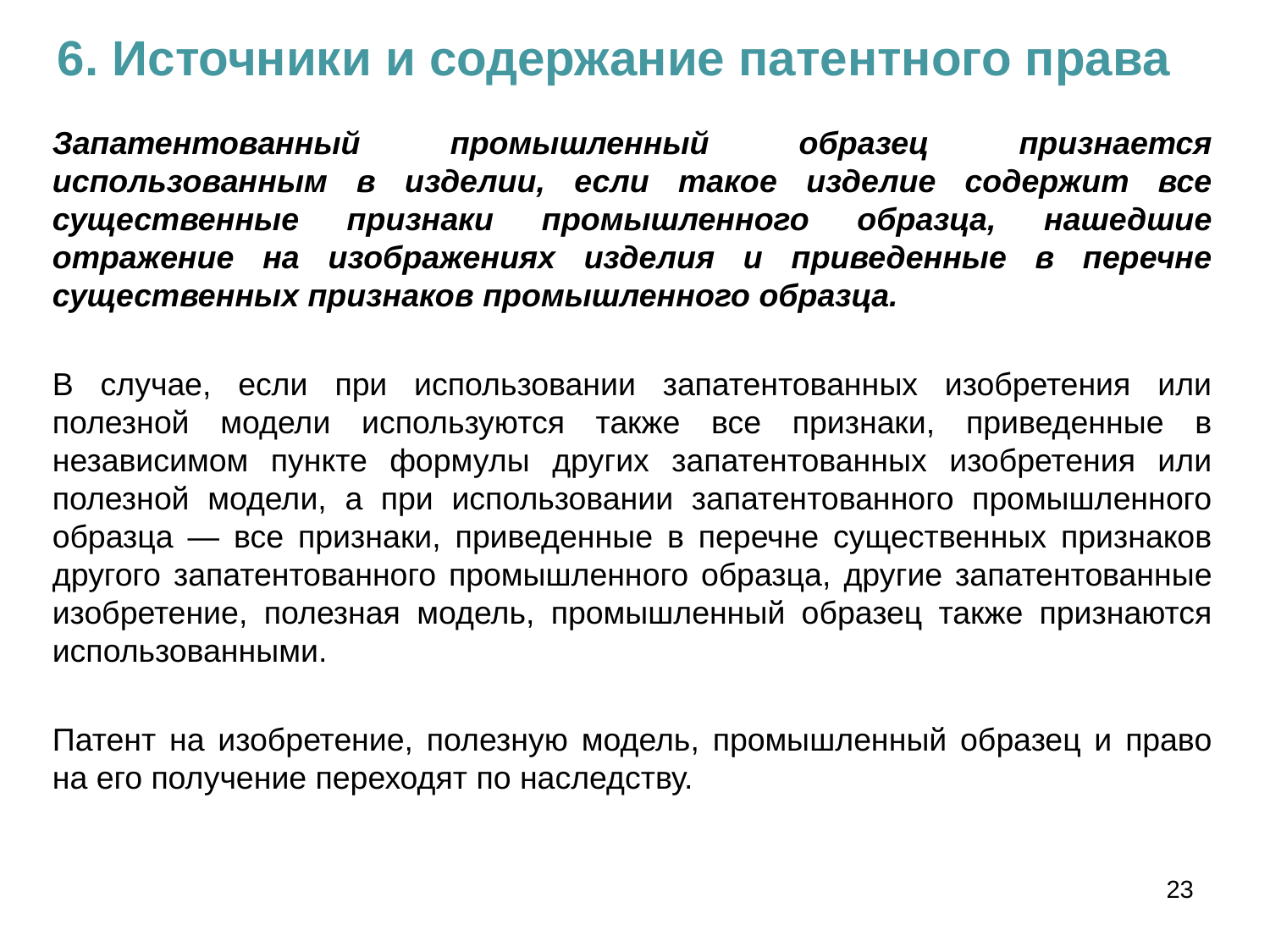

6. Источники и содержание патентного права
Запатентованный промышленный образец признается использованным в изделии, если такое изделие содержит все существенные признаки промышленного образца, нашедшие отражение на изображениях изделия и приведенные в перечне существенных признаков промышленного образца.

В случае, если при использовании запатентованных изобретения или полезной модели используются также все признаки, приведенные в независимом пункте формулы других запатентованных изобретения или полезной модели, а при использовании запатентованного промышленного образца — все признаки, приведенные в перечне существенных признаков другого запатентованного промышленного образца, другие запатентованные изобретение, полезная модель, промышленный образец также признаются использованными.

Патент на изобретение, полезную модель, промышленный образец и право на его получение переходят по наследству.

23